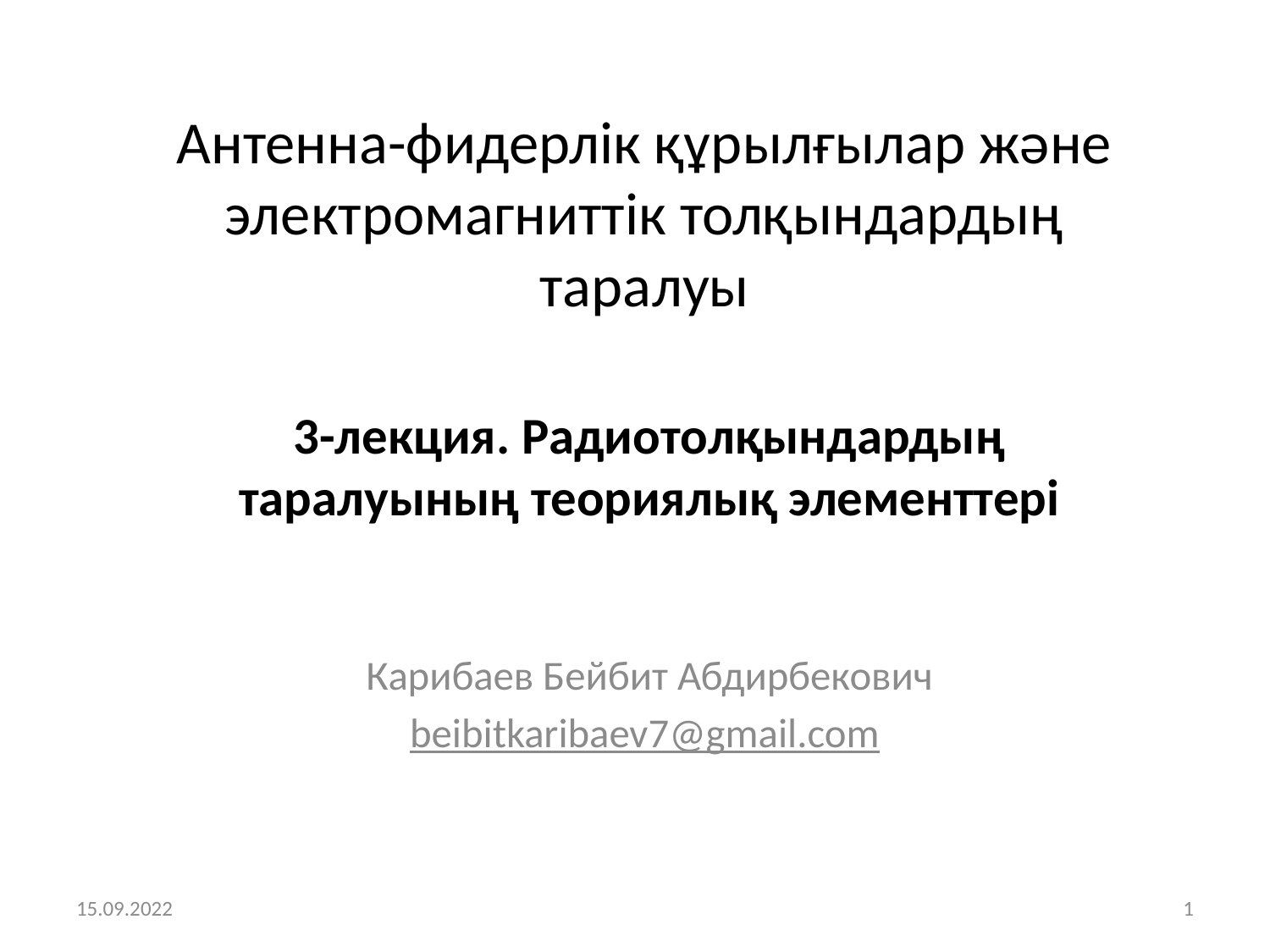

Антенна-фидерлік құрылғылар және электромагниттік толқындардың таралуы
3-лекция. Радиотолқындардың таралуының теориялық элементтері

Карибаев Бейбит Абдирбекович
beibitkaribaev7@gmail.com
15.09.2022

1